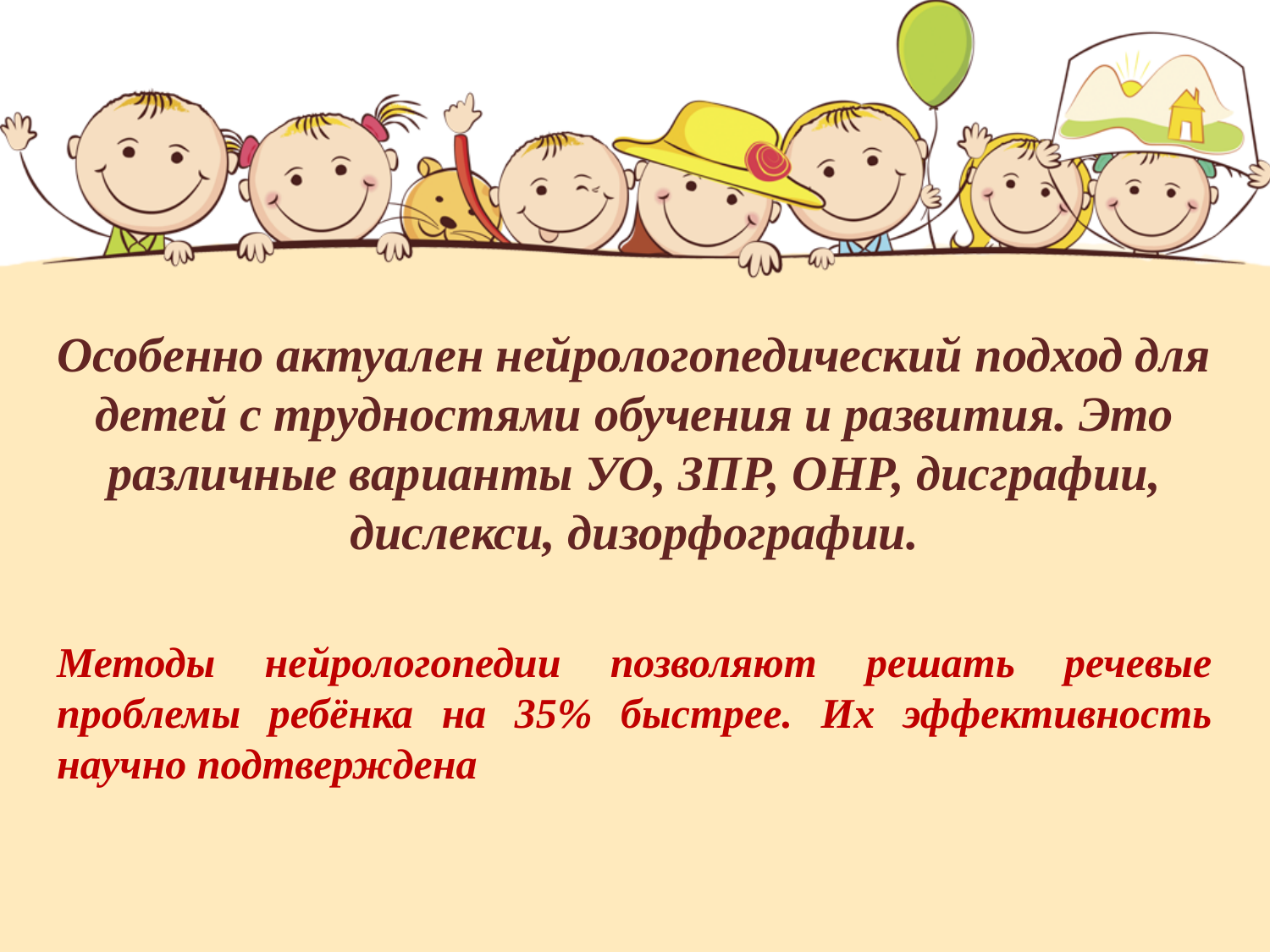

Особенно актуален нейрологопедический подход для детей с трудностями обучения и развития. Это различные варианты УО, ЗПР, ОНР, дисграфии, дислекси, дизорфографии.

Методы нейрологопедии позволяют решать речевые проблемы ребёнка на 35% быстрее. Их эффективность научно подтверждена